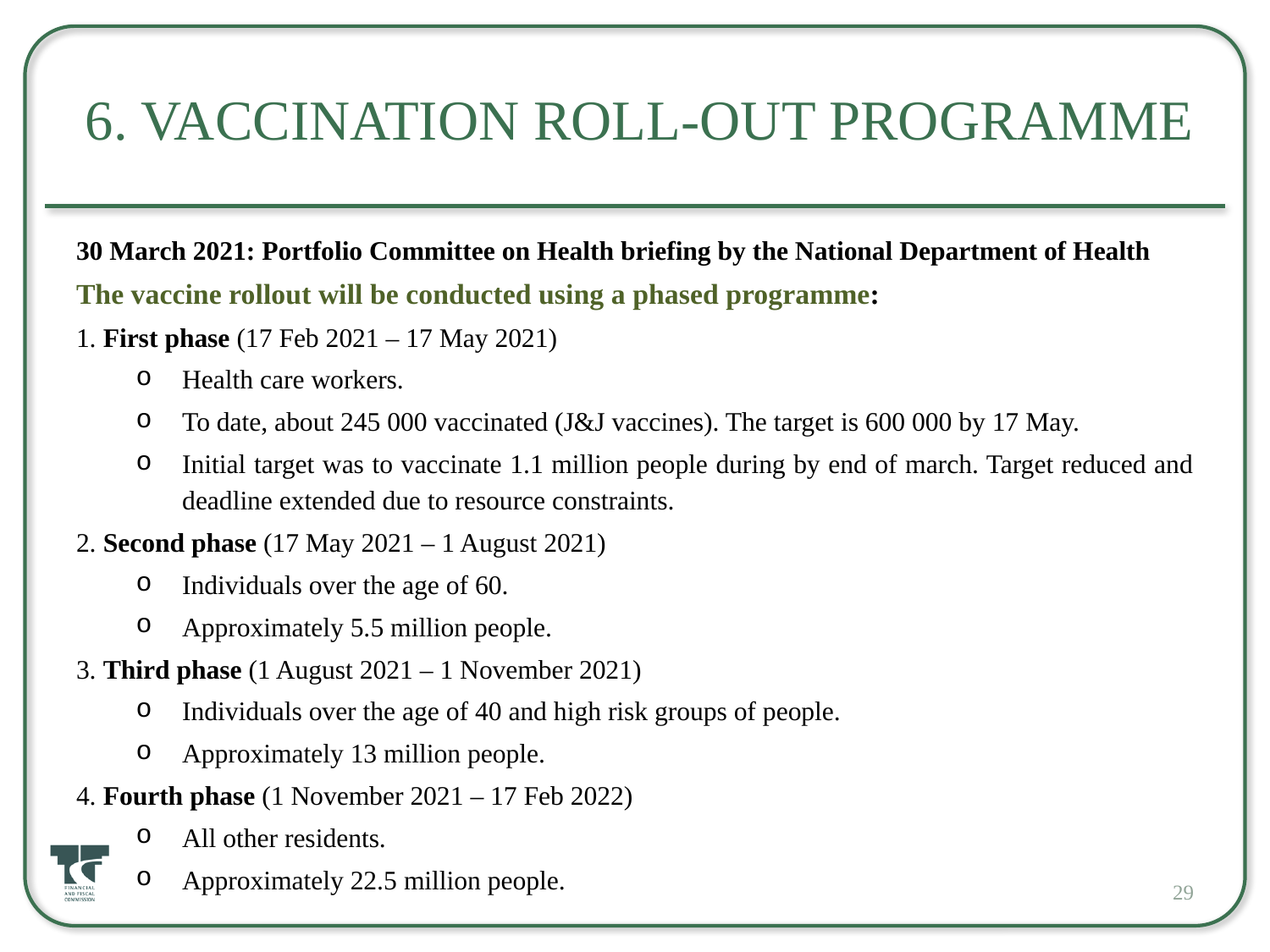

# 6. Vaccination roll-out programme
30 March 2021: Portfolio Committee on Health briefing by the National Department of Health
The vaccine rollout will be conducted using a phased programme:
1. First phase (17 Feb 2021 – 17 May 2021)
Health care workers.
To date, about 245 000 vaccinated (J&J vaccines). The target is 600 000 by 17 May.
Initial target was to vaccinate 1.1 million people during by end of march. Target reduced and deadline extended due to resource constraints.
2. Second phase (17 May 2021 – 1 August 2021)
Individuals over the age of 60.
Approximately 5.5 million people.
3. Third phase (1 August 2021 – 1 November 2021)
Individuals over the age of 40 and high risk groups of people.
Approximately 13 million people.
4. Fourth phase (1 November 2021 – 17 Feb 2022)
All other residents.
Approximately 22.5 million people.

29